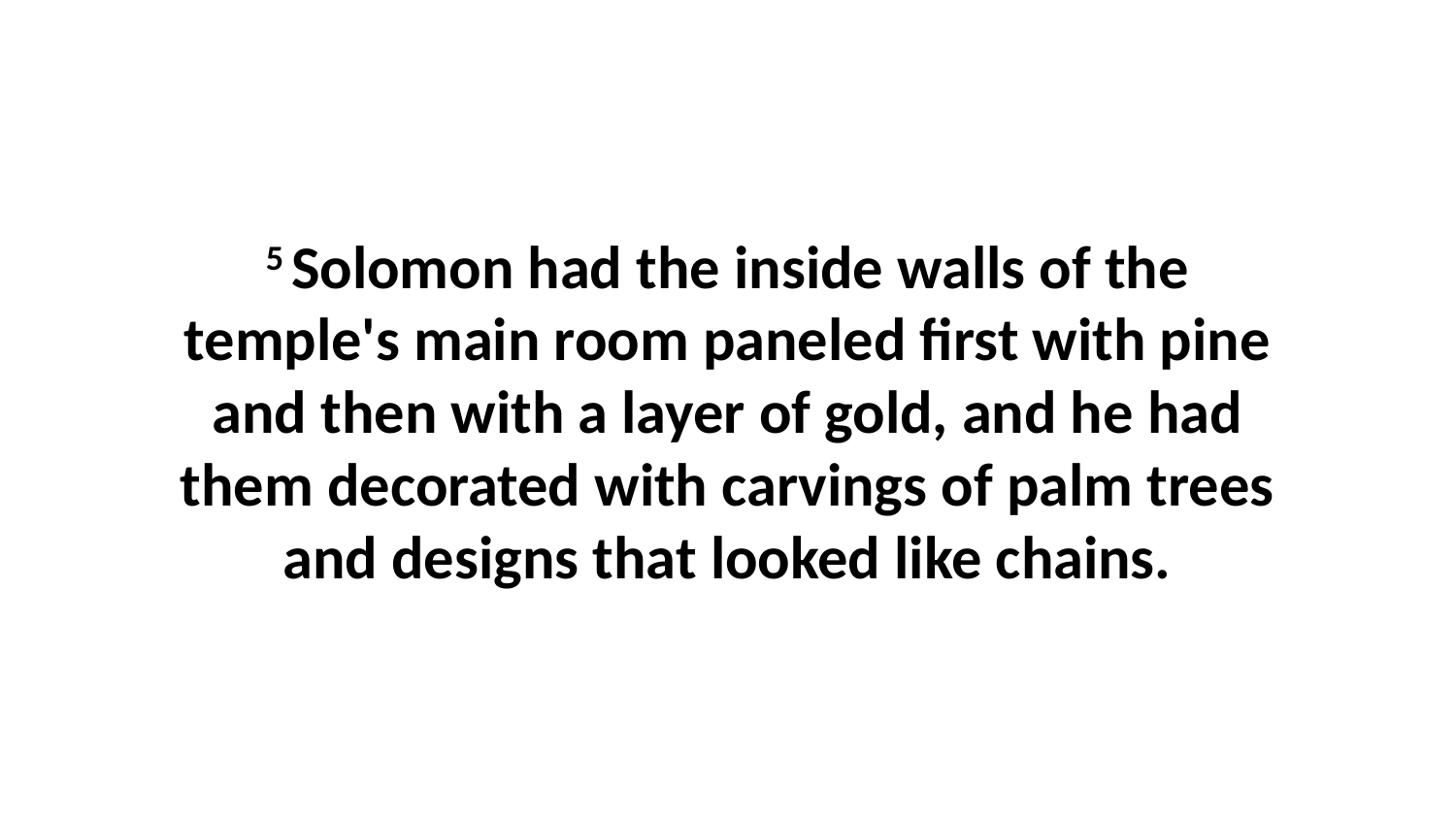

5 Solomon had the inside walls of the temple's main room paneled first with pine and then with a layer of gold, and he had them decorated with carvings of palm trees and designs that looked like chains.